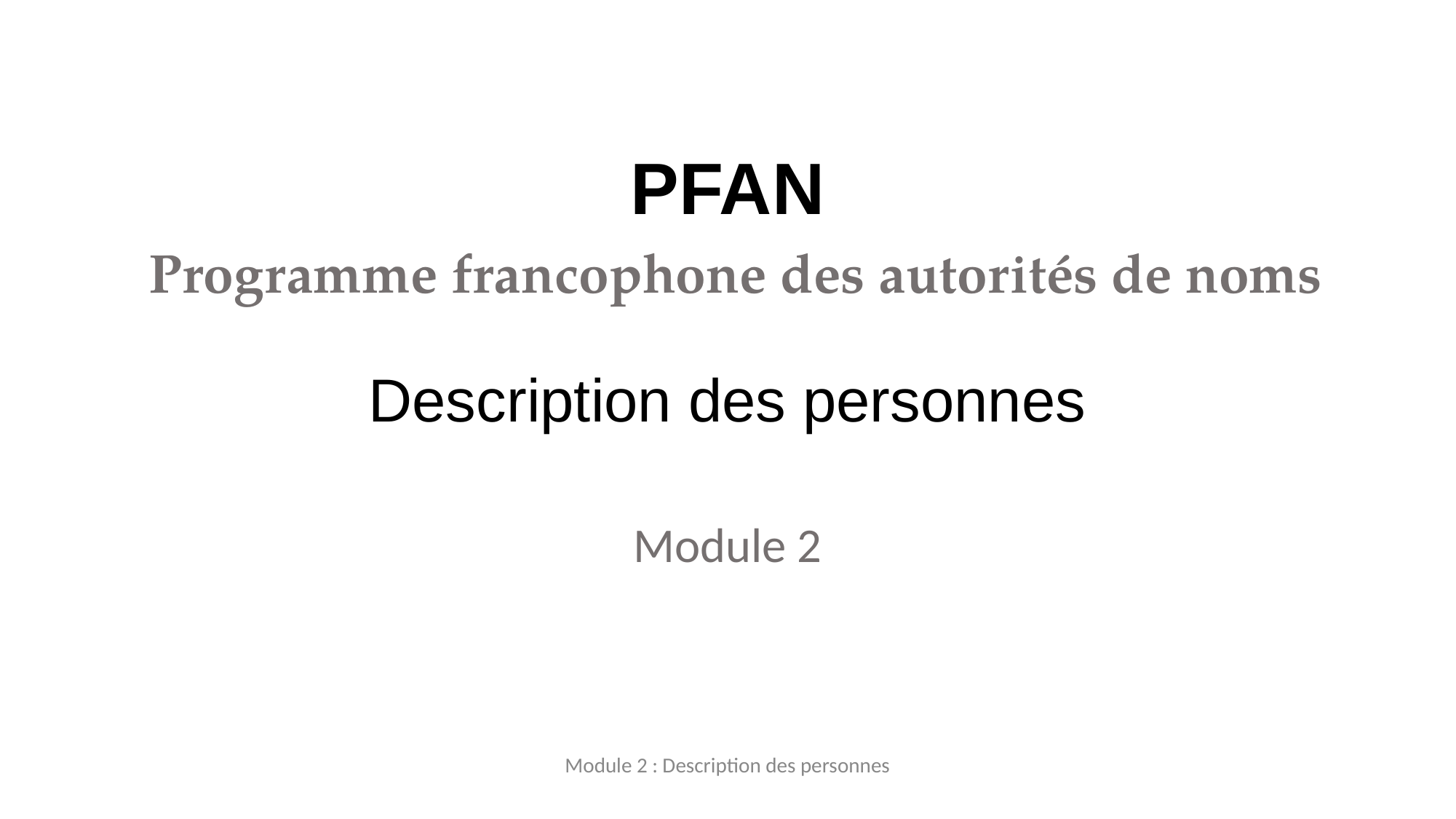

# PFAN Programme francophone des autorités de noms
Description des personnes

Module 2
Module 2 : Description des personnes